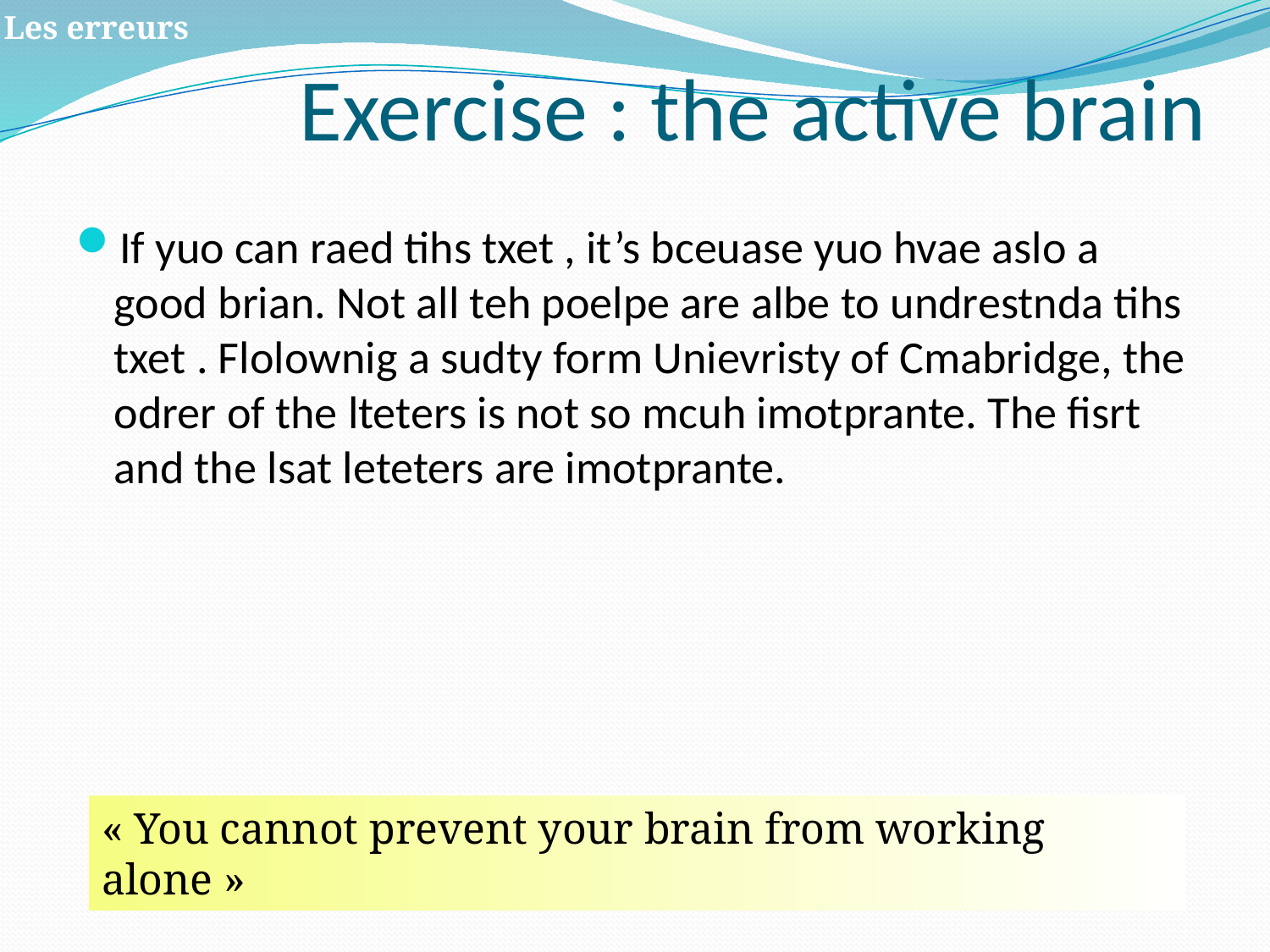

# Exercise : the active brain
Les erreurs
If yuo can raed tihs txet , it’s bceuase yuo hvae aslo a good brian. Not all teh poelpe are albe to undrestnda tihs txet . Flolownig a sudty form Unievristy of Cmabridge, the odrer of the lteters is not so mcuh imotprante. The fisrt and the lsat leteters are imotprante.

« You cannot prevent your brain from working alone »